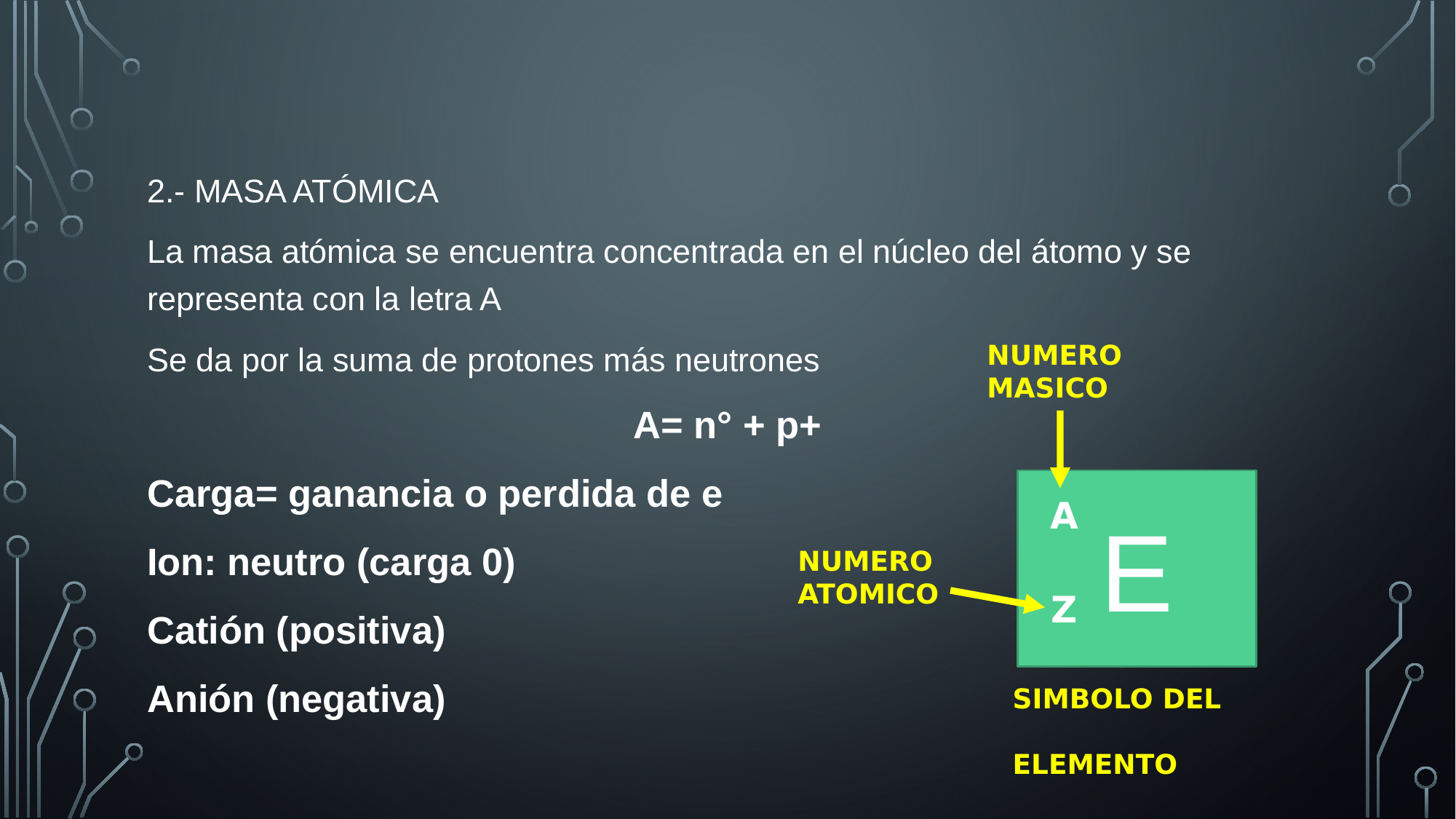

2.- MASA ATÓMICA
La masa atómica se encuentra concentrada en el núcleo del átomo y se representa con la letra A
Se da por la suma de protones más neutrones
A= n° + p+
Carga= ganancia o perdida de e
Ion: neutro (carga 0)
Catión (positiva)
Anión (negativa)
NUMERO MASICO

E
A
NUMERO ATOMICO
Z

SIMBOLO DEL            ELEMENTO